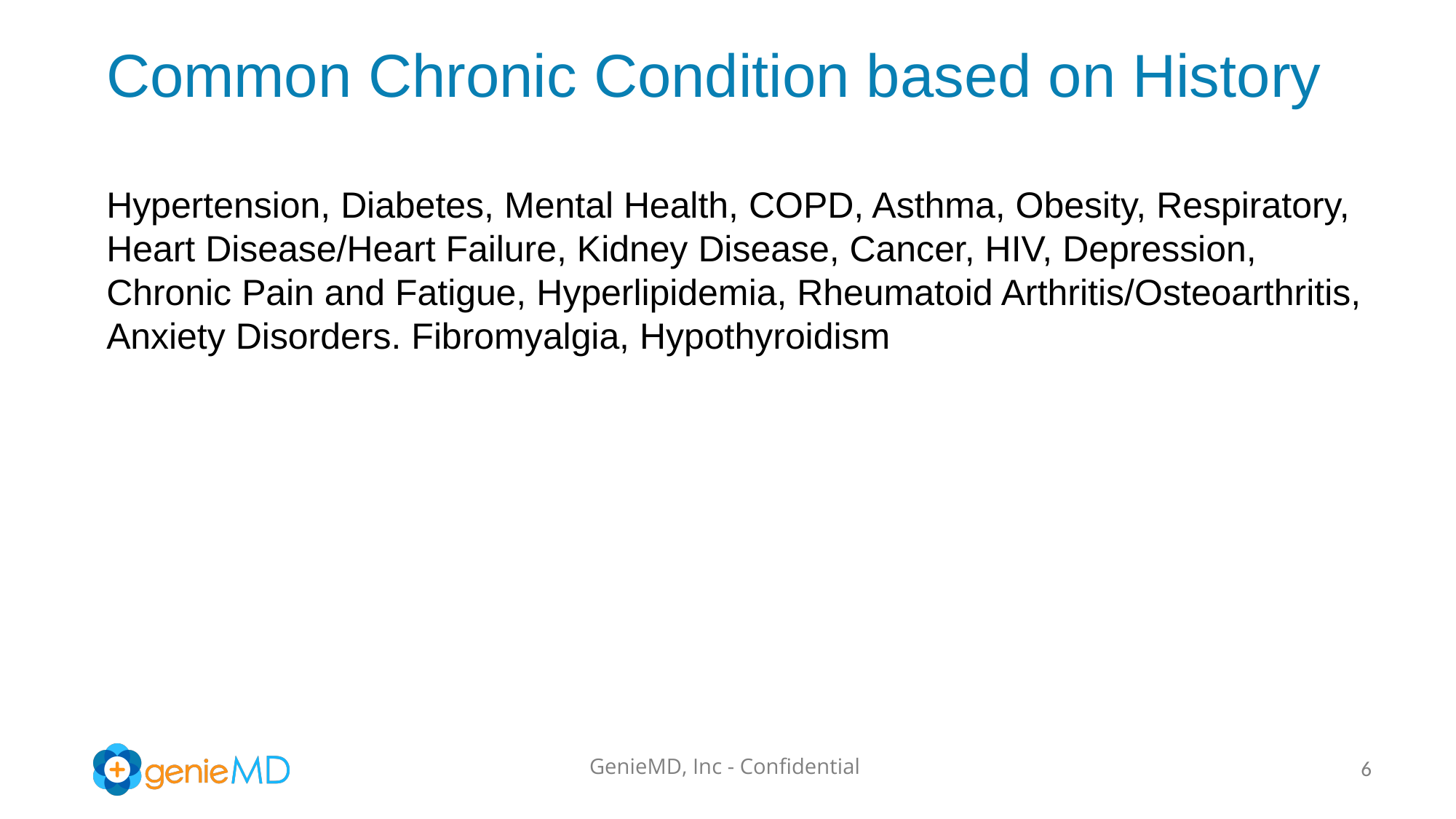

# Common Chronic Condition based on History
Hypertension, Diabetes, Mental Health, COPD, Asthma, Obesity, Respiratory, Heart Disease/Heart Failure, Kidney Disease, Cancer, HIV, Depression, Chronic Pain and Fatigue, Hyperlipidemia, Rheumatoid Arthritis/Osteoarthritis, Anxiety Disorders. Fibromyalgia, Hypothyroidism
GenieMD, Inc - Confidential
6